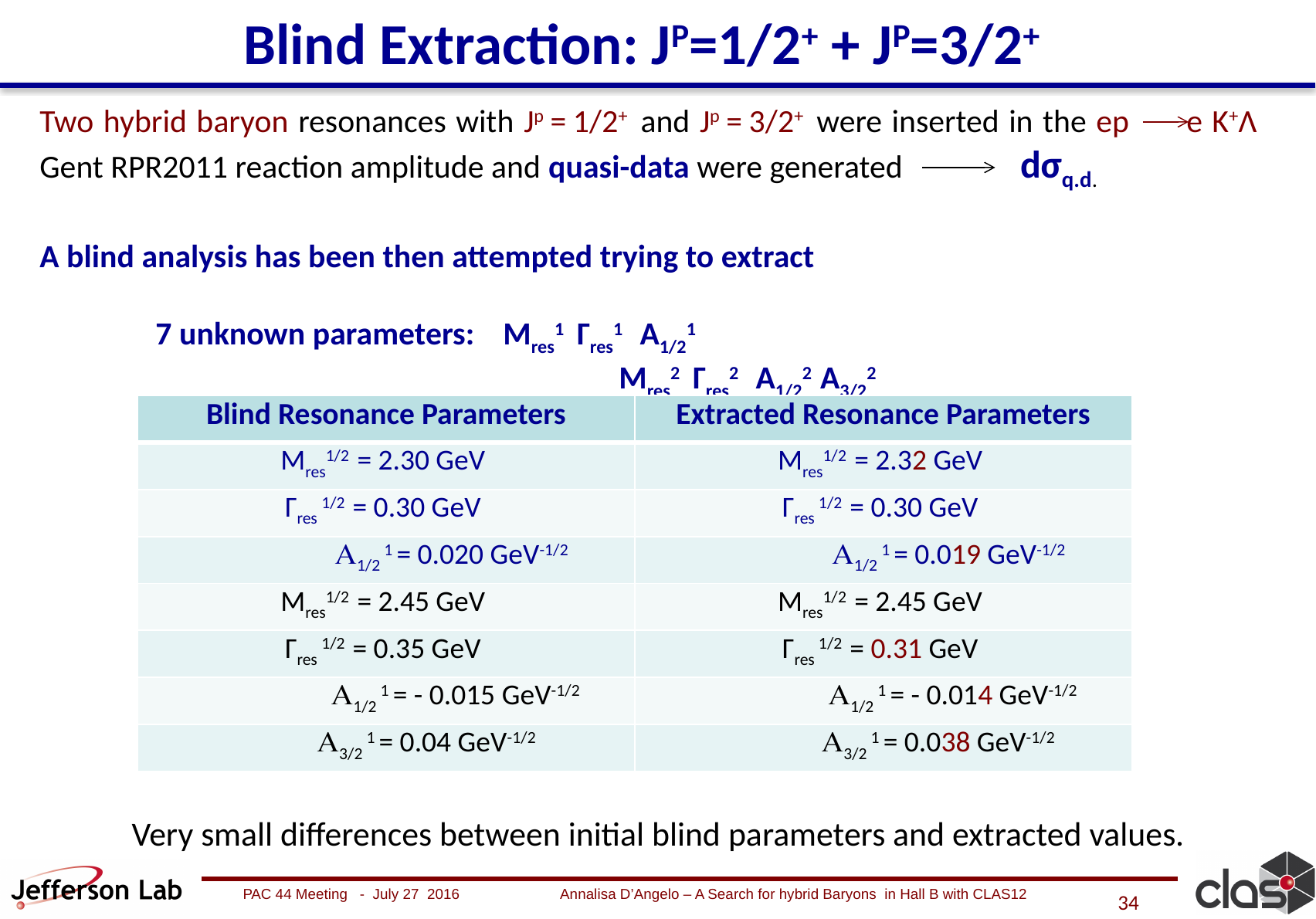

# Blind Extraction: JP=1/2+ + JP=3/2+
Two hybrid baryon resonances with Jp = 1/2+  and Jp = 3/2+  were inserted in the ep      e K+Λ  Gent RPR2011 reaction amplitude and quasi-data were generated                dσq.d.

A blind analysis has been then attempted trying to extract

	7 unknown parameters:   	Mres1   Γres1    A1/21
 		                          		Mres2   Γres2    A1/22  A3/22
| Blind Resonance Parameters | Extracted Resonance Parameters |
| --- | --- |
| Mres1/2 = 2.30 GeV | Mres1/2 = 2.32 GeV |
| Γres 1/2 = 0.30 GeV | Γres 1/2 = 0.30 GeV |
| Α1/2 1 = 0.020 GeV-1/2 | Α1/2 1 = 0.019 GeV-1/2 |
| Mres1/2 = 2.45 GeV | Mres1/2 = 2.45 GeV |
| Γres 1/2 = 0.35 GeV | Γres 1/2 = 0.31 GeV |
| Α1/2 1 = - 0.015 GeV-1/2 | Α1/2 1 = - 0.014 GeV-1/2 |
| Α3/2 1 = 0.04 GeV-1/2 | Α3/2 1 = 0.038 GeV-1/2 |
Very small differences between initial blind parameters and extracted values.
PAC 44 Meeting   -  July 27  2016                         Annalisa D’Angelo – A Search for hybrid Baryons  in Hall B with CLAS12
34